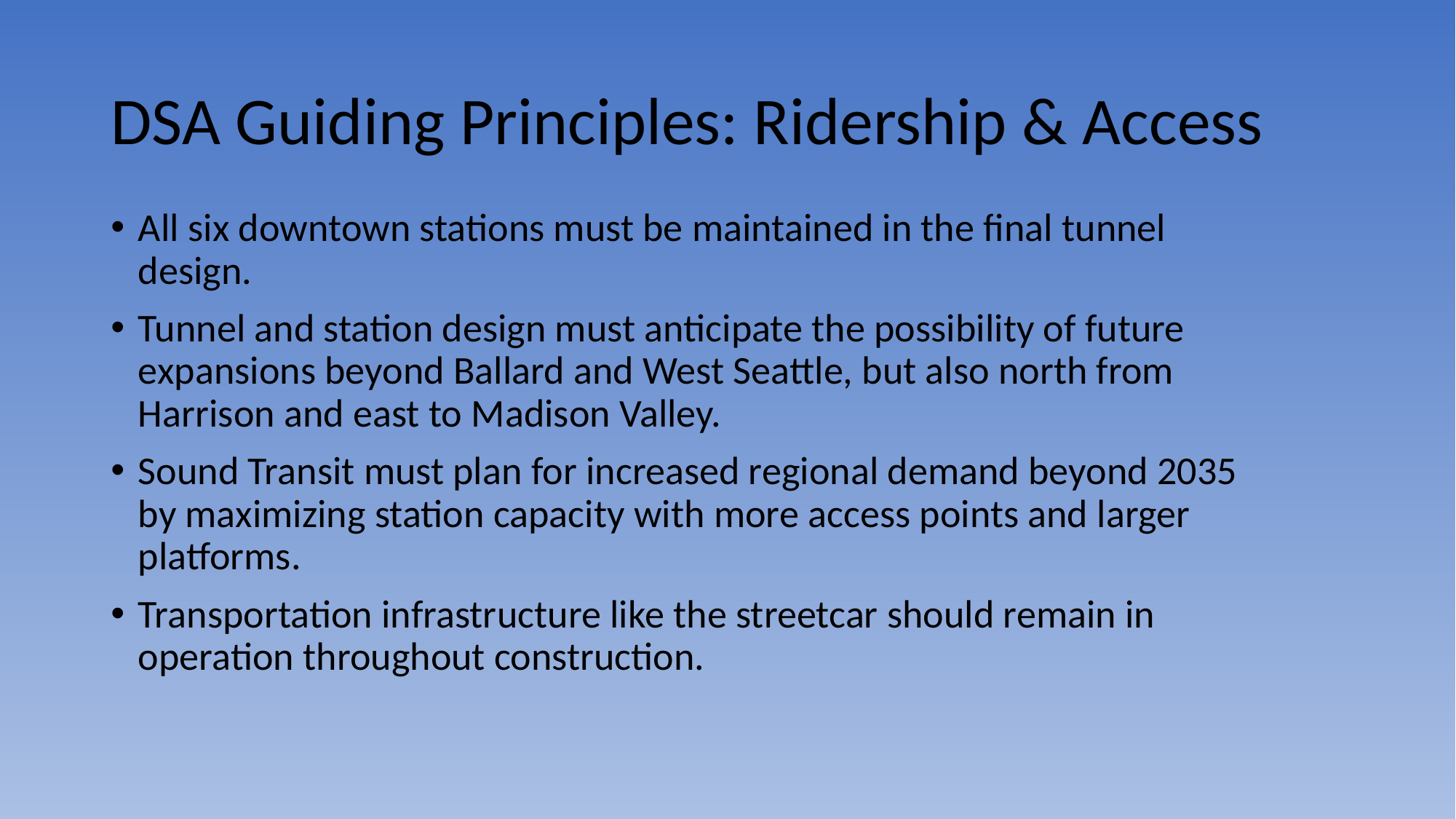

# DSA Guiding Principles: Ridership & Access
All six downtown stations must be maintained in the final tunnel design.
Tunnel and station design must anticipate the possibility of future expansions beyond Ballard and West Seattle, but also north from Harrison and east to Madison Valley.
Sound Transit must plan for increased regional demand beyond 2035 by maximizing station capacity with more access points and larger platforms.
Transportation infrastructure like the streetcar should remain in operation throughout construction.